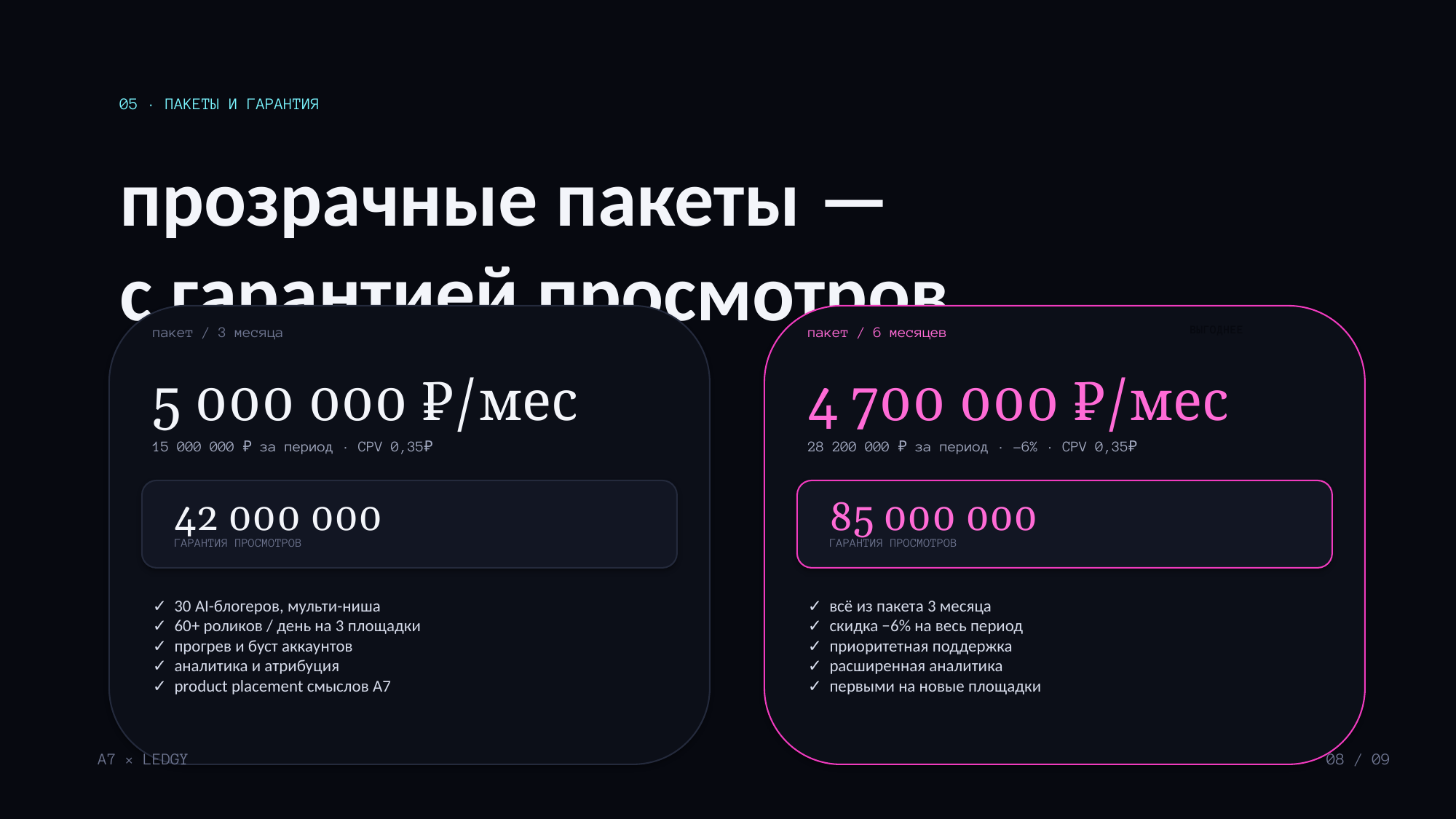

05 · ПАКЕТЫ И ГАРАНТИЯ
прозрачные пакеты —
с гарантией просмотров.

пакет / 3 месяца
пакет / 6 месяцев
ВЫГОДНЕЕ
5 000 000 ₽/мес
4 700 000 ₽/мес
15 000 000 ₽ за период · CPV 0,35₽
28 200 000 ₽ за период · −6% · CPV 0,35₽

42 000 000
85 000 000
ГАРАНТИЯ ПРОСМОТРОВ
ГАРАНТИЯ ПРОСМОТРОВ
✓  30 AI-блогеров, мульти-ниша
✓  60+ роликов / день на 3 площадки
✓  прогрев и буст аккаунтов
✓  аналитика и атрибуция
✓  product placement смыслов А7
✓  всё из пакета 3 месяца
✓  скидка −6% на весь период
✓  приоритетная поддержка
✓  расширенная аналитика
✓  первыми на новые площадки
А7 × LEDGY
08 / 09